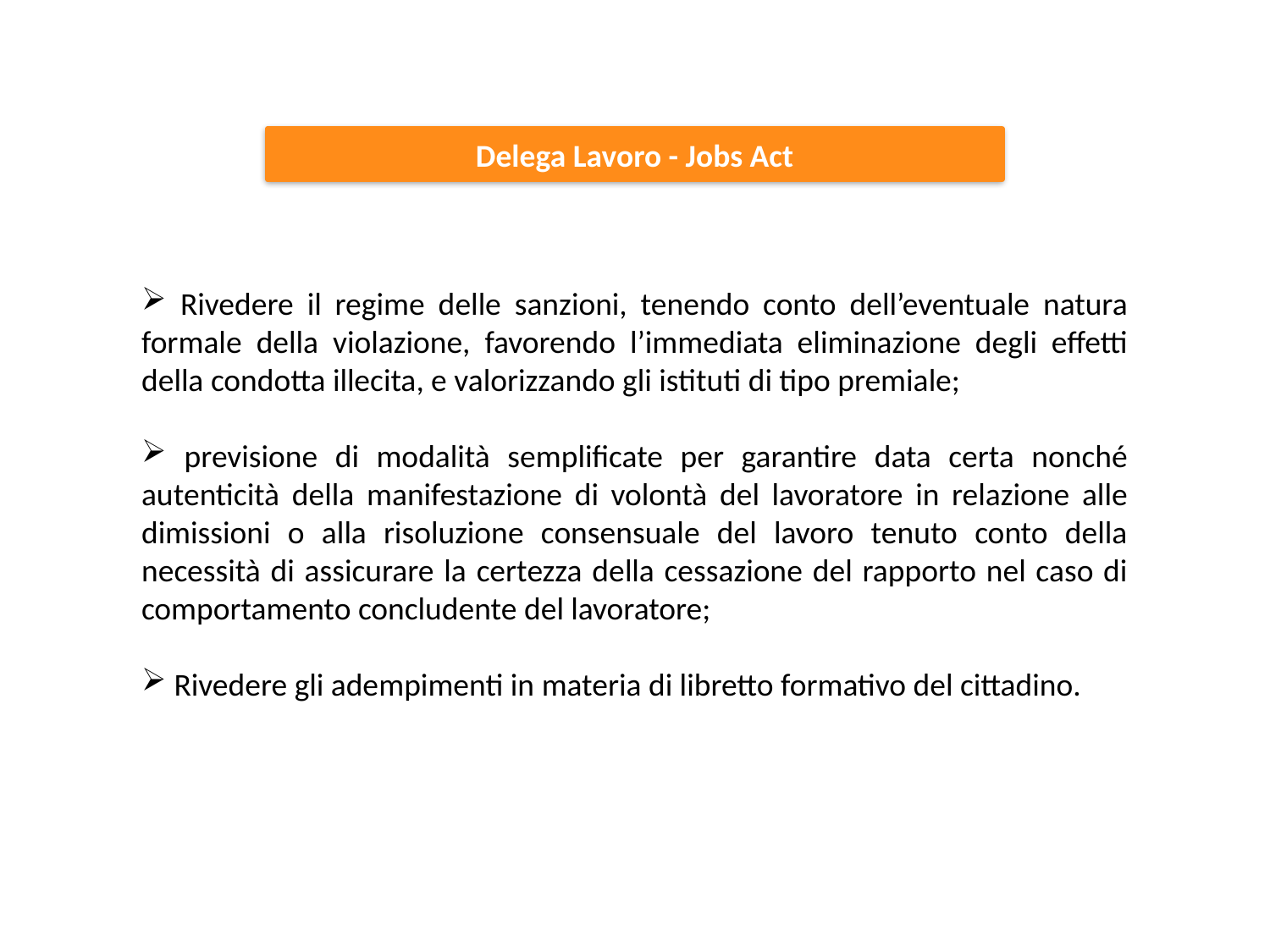

Delega Lavoro - Jobs Act
 Rivedere il regime delle sanzioni, tenendo conto dell’eventuale natura formale della violazione, favorendo l’immediata eliminazione degli effetti della condotta illecita, e valorizzando gli istituti di tipo premiale;

 previsione di modalità semplificate per garantire data certa nonché autenticità della manifestazione di volontà del lavoratore in relazione alle dimissioni o alla risoluzione consensuale del lavoro tenuto conto della necessità di assicurare la certezza della cessazione del rapporto nel caso di comportamento concludente del lavoratore;

 Rivedere gli adempimenti in materia di libretto formativo del cittadino.